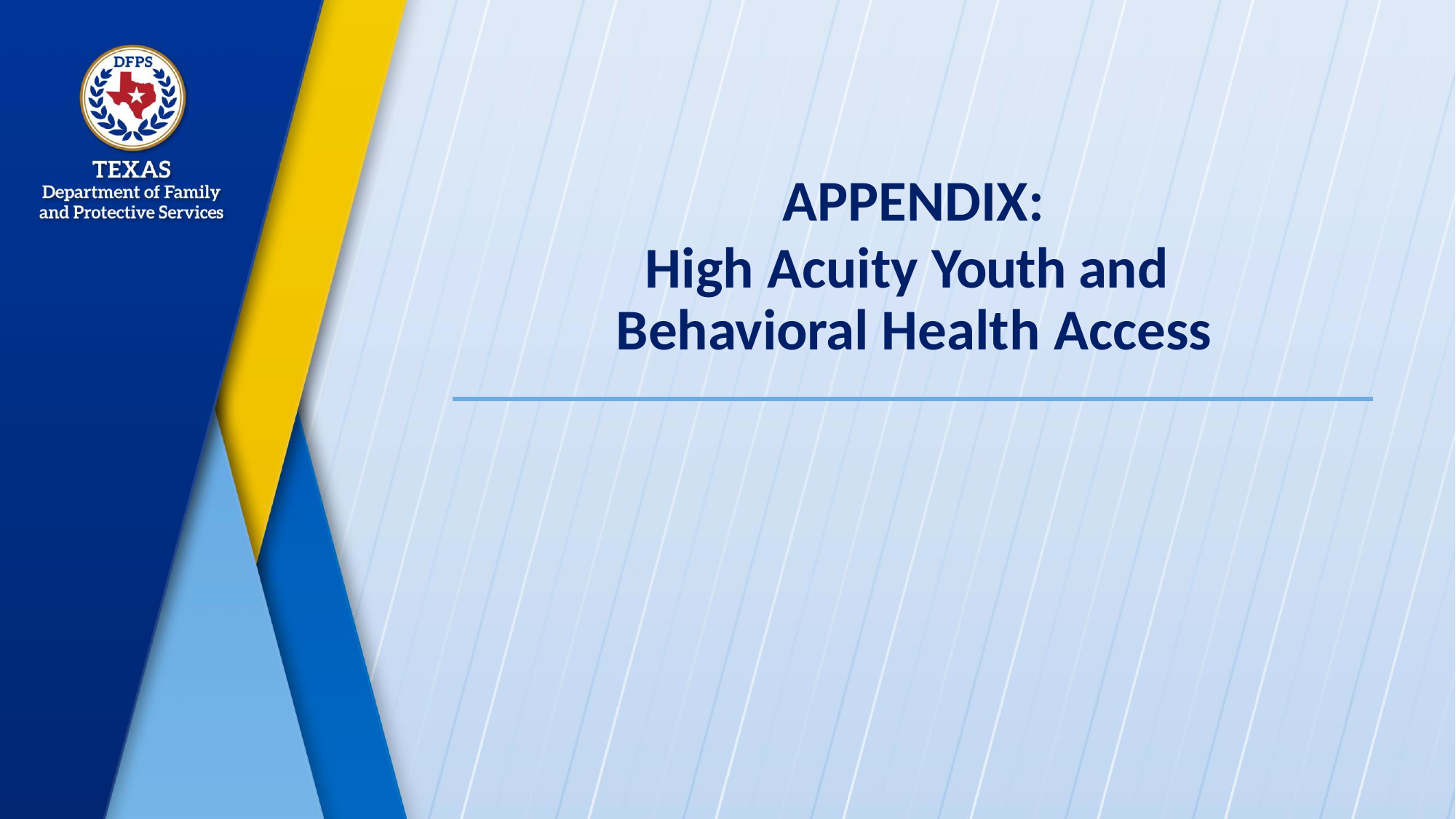

# APPENDIX:
High Acuity Youth and  Behavioral Health Access